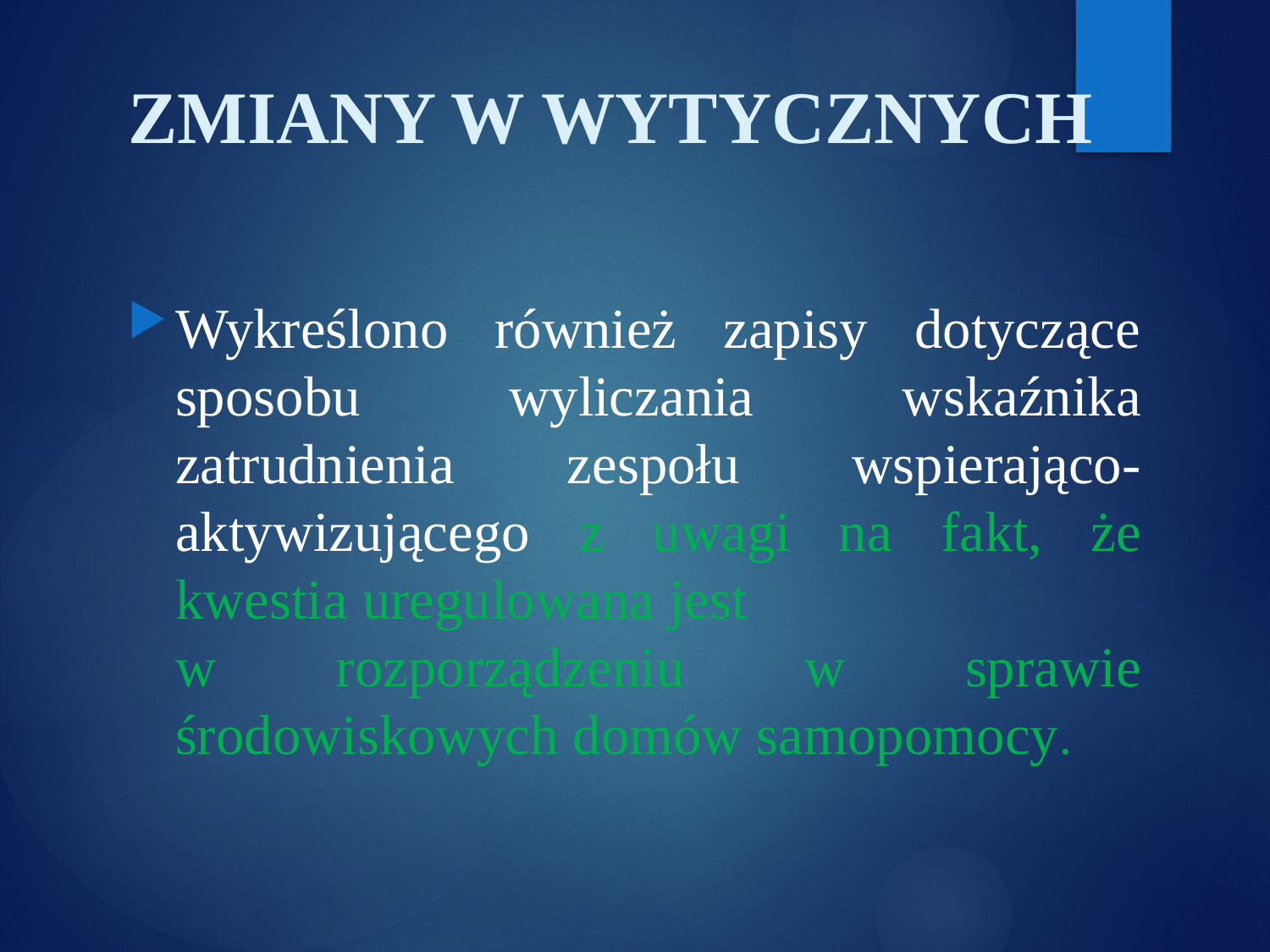

# ZMIANY W WYTYCZNYCH
Wykreślono również zapisy dotyczące sposobu wyliczania wskaźnika zatrudnienia zespołu wspierająco-aktywizującego z uwagi na fakt, że kwestia uregulowana jest                            w rozporządzeniu w sprawie środowiskowych domów samopomocy.